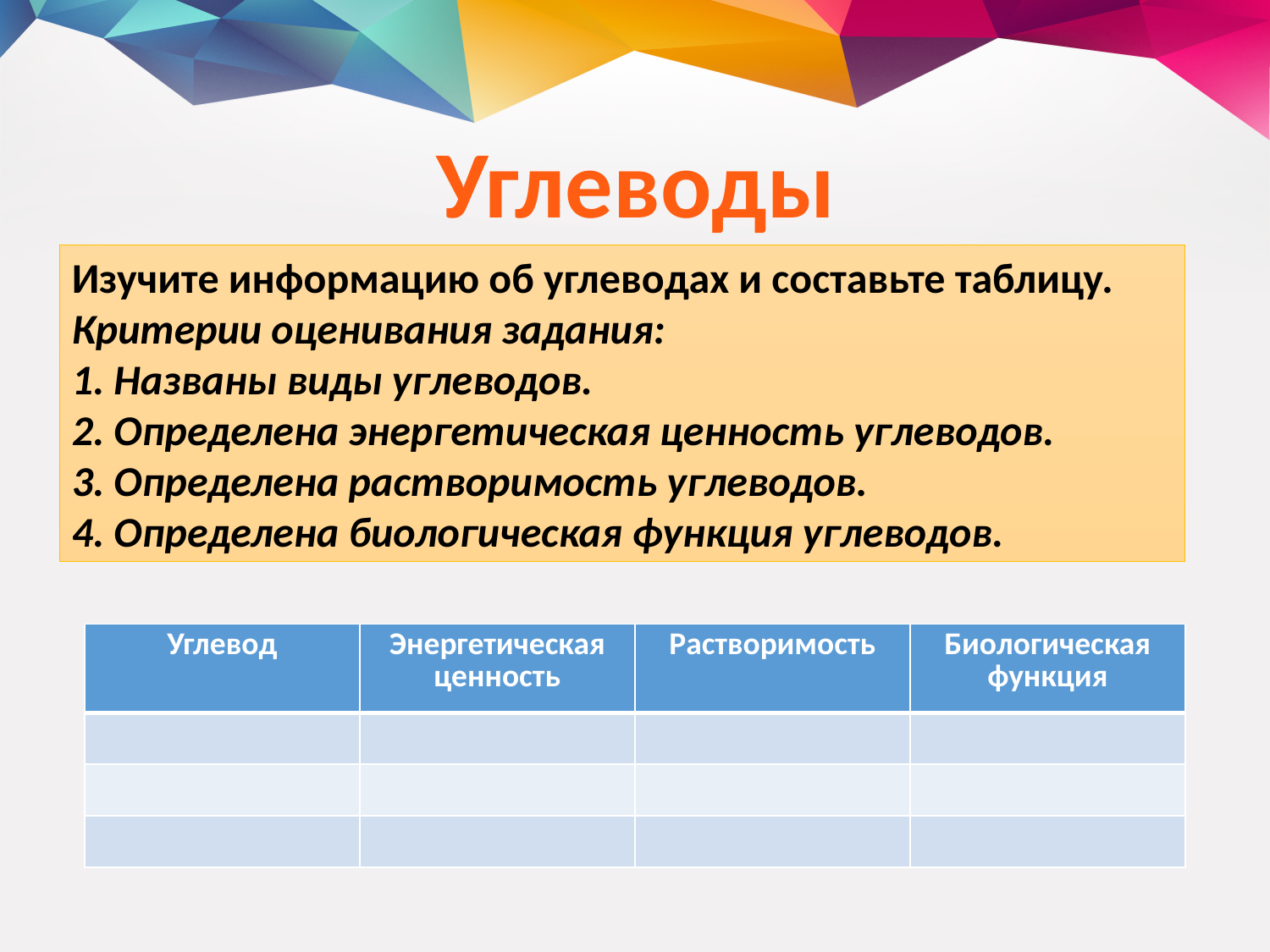

Углеводы
Изучите информацию об углеводах и составьте таблицу.
Критерии оценивания задания:
1. Названы виды углеводов.
2. Определена энергетическая ценность углеводов.
3. Определена растворимость углеводов.
4. Определена биологическая функция углеводов.
| Углевод | Энергетическая ценность | Растворимость | Биологическая функция |
| --- | --- | --- | --- |
|  |  |  |  |
|  |  |  |  |
|  |  |  |  |